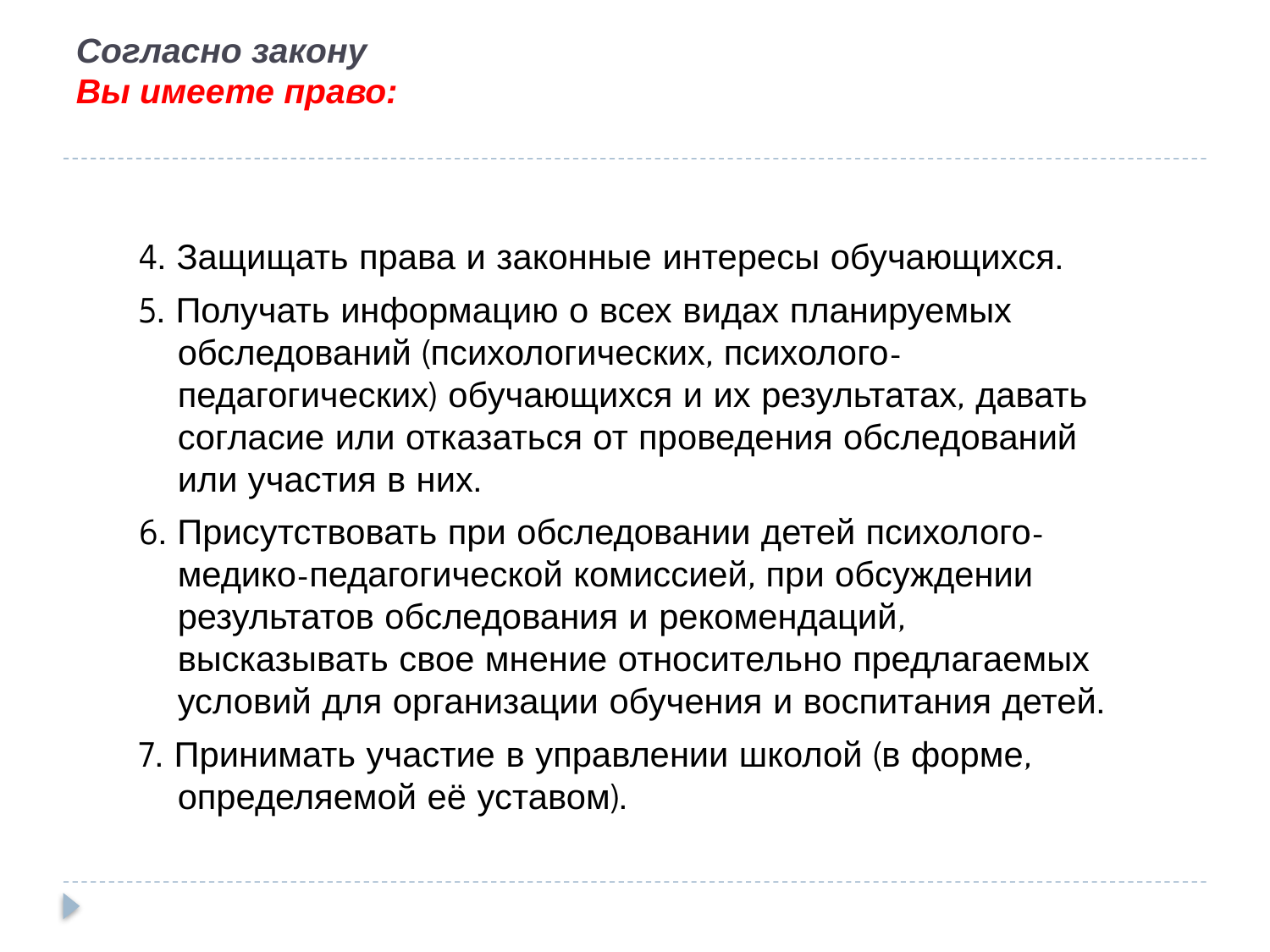

# Согласно закону Вы имеете право:
4. Защищать права и законные интересы обучающихся.
5. Получать информацию о всех видах планируемых обследований (психологических, психолого-педагогических) обучающихся и их результатах, давать согласие или отказаться от проведения обследований или участия в них.
6. Присутствовать при обследовании детей психолого-медико-педагогической комиссией, при обсуждении результатов обследования и рекомендаций, высказывать свое мнение относительно предлагаемых условий для организации обучения и воспитания детей.
7. Принимать участие в управлении школой (в форме, определяемой её уставом).